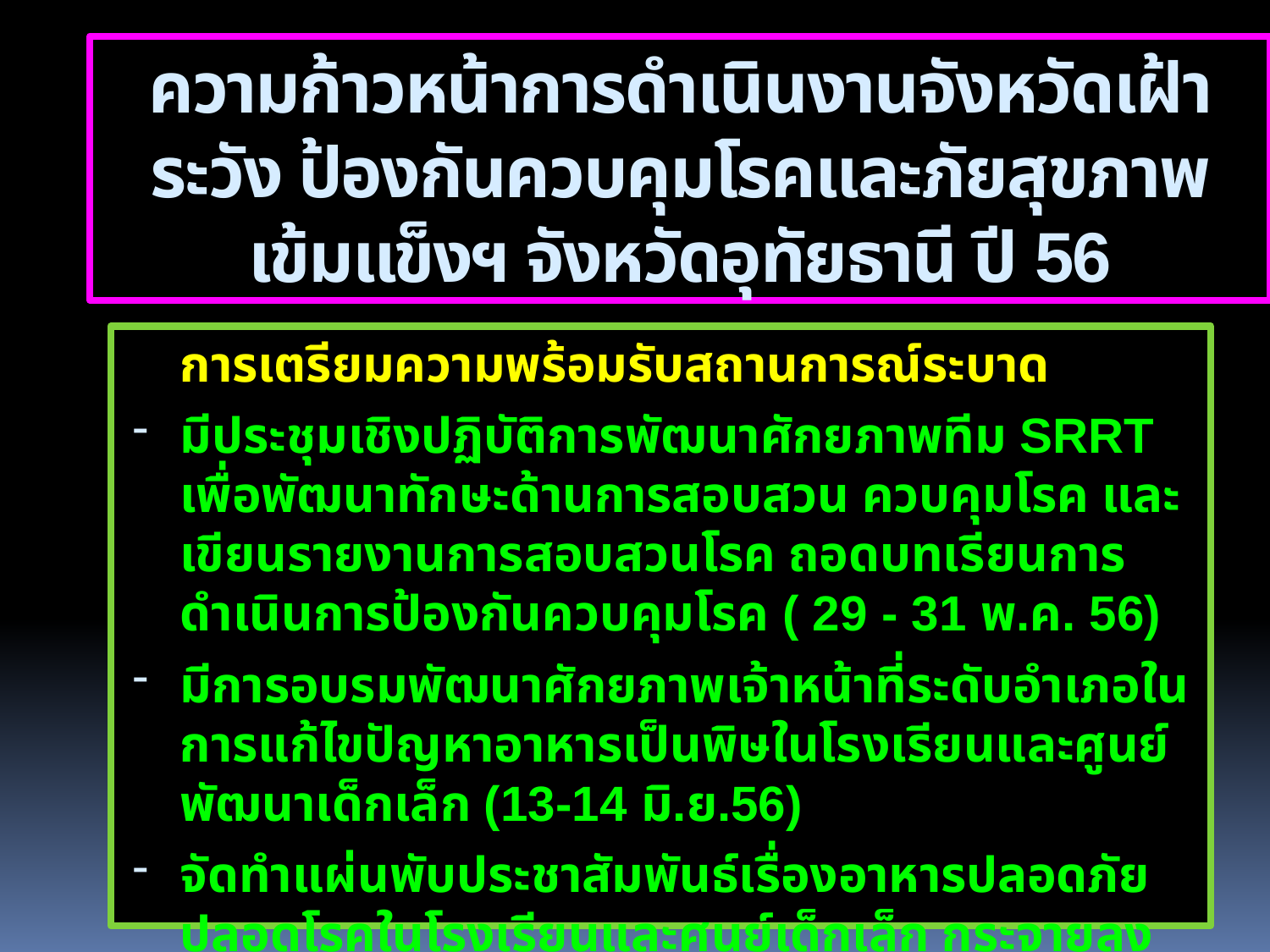

ความก้าวหน้าการดำเนินงานจังหวัดเฝ้าระวัง ป้องกันควบคุมโรคและภัยสุขภาพเข้มแข็งฯ จังหวัดอุทัยธานี ปี 56
	การเตรียมความพร้อมรับสถานการณ์ระบาด
มีประชุมเชิงปฏิบัติการพัฒนาศักยภาพทีม SRRT เพื่อพัฒนาทักษะด้านการสอบสวน ควบคุมโรค และเขียนรายงานการสอบสวนโรค ถอดบทเรียนการดำเนินการป้องกันควบคุมโรค ( 29 - 31 พ.ค. 56)
มีการอบรมพัฒนาศักยภาพเจ้าหน้าที่ระดับอำเภอในการแก้ไขปัญหาอาหารเป็นพิษในโรงเรียนและศูนย์พัฒนาเด็กเล็ก (13-14 มิ.ย.56)
จัดทำแผ่นพับประชาสัมพันธ์เรื่องอาหารปลอดภัยปลอดโรคในโรงเรียนและศูนย์เด็กเล็ก กระจายลงไปในพื้นที่ทุกอำเภอ